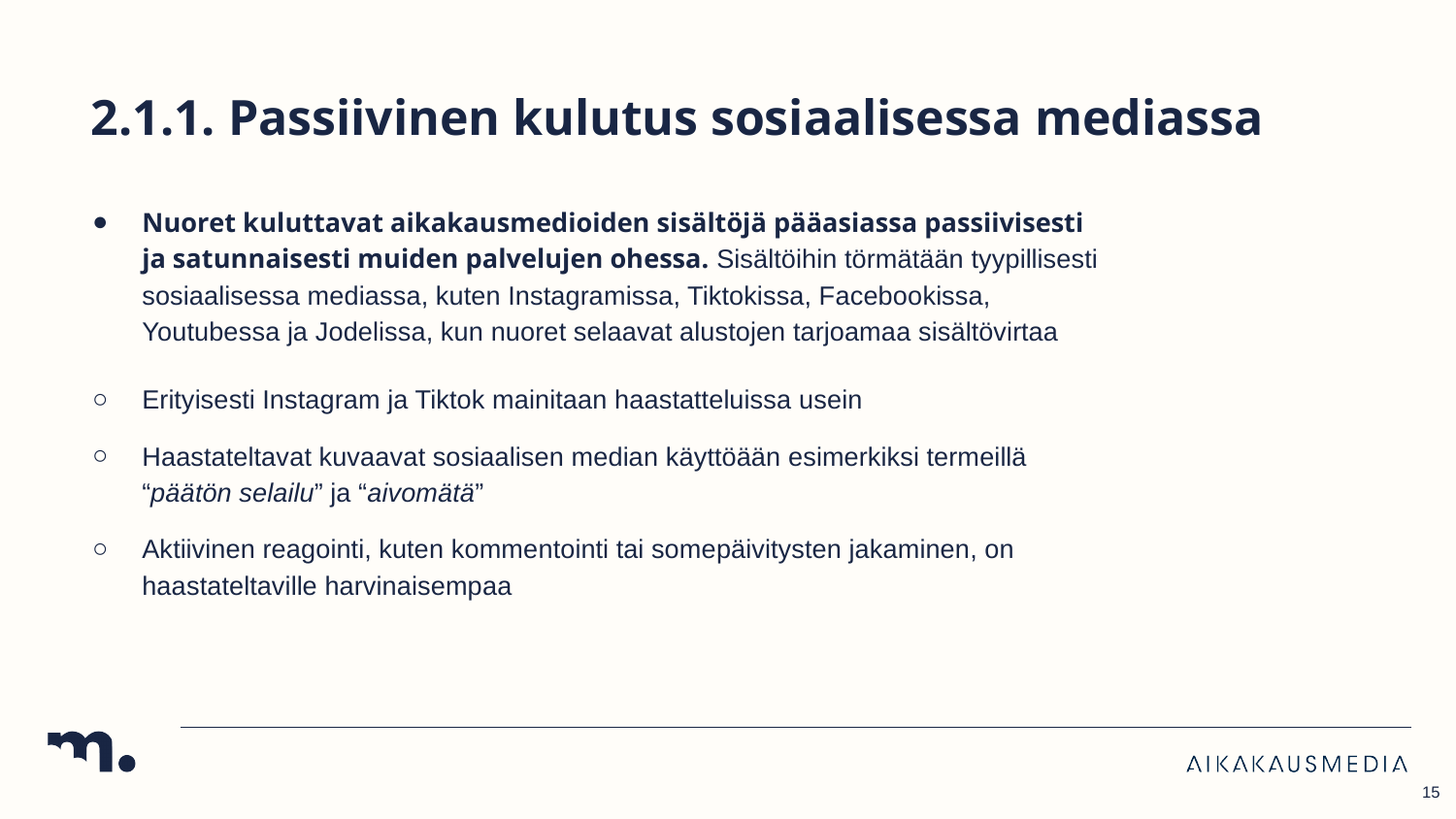

# 2.1.1. Passiivinen kulutus sosiaalisessa mediassa
Nuoret kuluttavat aikakausmedioiden sisältöjä pääasiassa passiivisesti ja satunnaisesti muiden palvelujen ohessa. Sisältöihin törmätään tyypillisesti sosiaalisessa mediassa, kuten Instagramissa, Tiktokissa, Facebookissa, Youtubessa ja Jodelissa, kun nuoret selaavat alustojen tarjoamaa sisältövirtaa
Erityisesti Instagram ja Tiktok mainitaan haastatteluissa usein
Haastateltavat kuvaavat sosiaalisen median käyttöään esimerkiksi termeillä “päätön selailu” ja “aivomätä”
Aktiivinen reagointi, kuten kommentointi tai somepäivitysten jakaminen, on haastateltaville harvinaisempaa
15